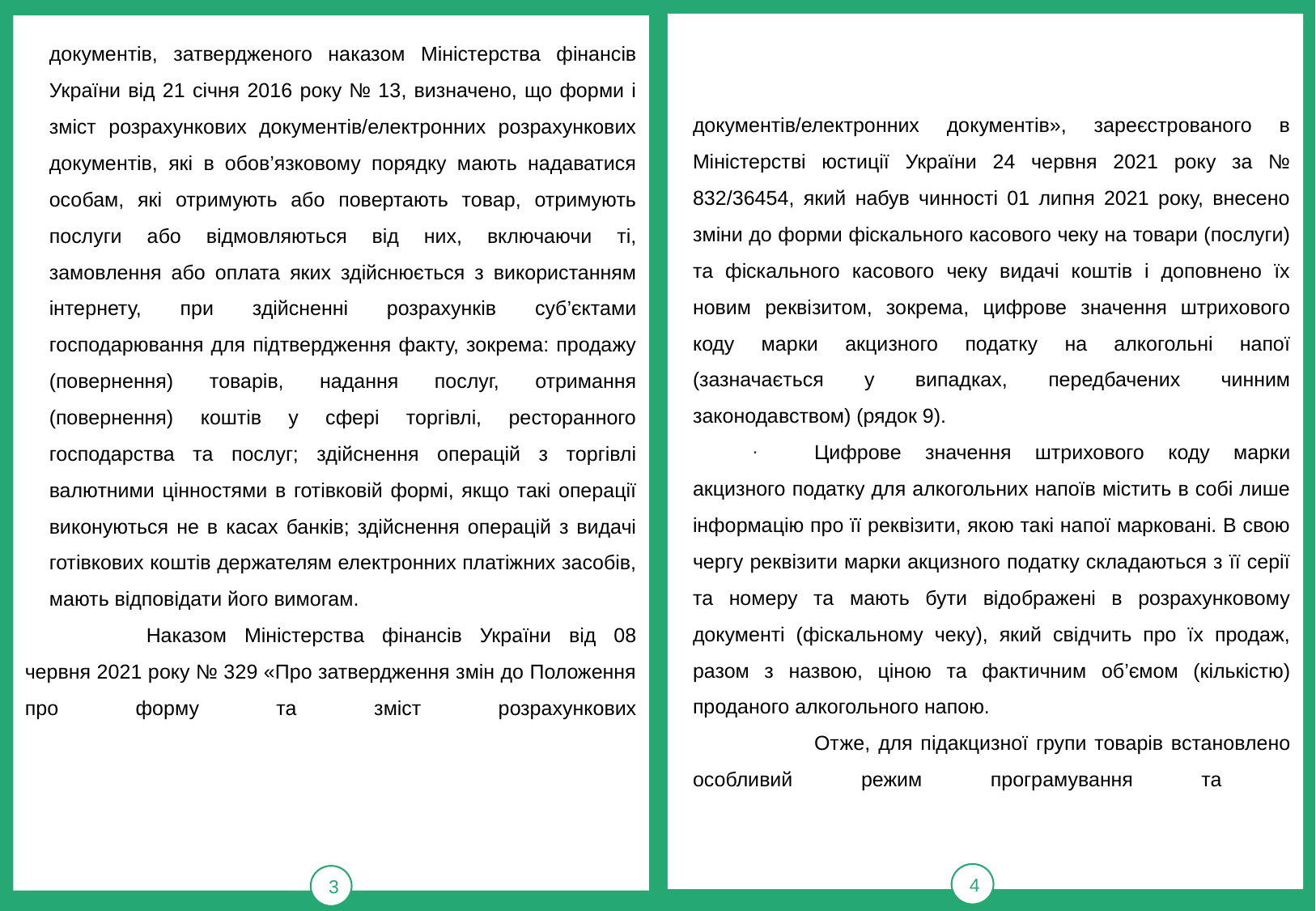

4

3
документів/електронних документів», зареєстрованого в Міністерстві юстиції України 24 червня 2021 року за № 832/36454, який набув чинності 01 липня 2021 року, внесено зміни до форми фіскального касового чеку на товари (послуги) та фіскального касового чеку видачі коштів і доповнено їх новим реквізитом, зокрема, цифрове значення штрихового коду марки акцизного податку на алкогольні напої (зазначається у випадках, передбачених чинним законодавством) (рядок 9).
	Цифрове значення штрихового коду марки акцизного податку для алкогольних напоїв містить в собі лише інформацію про її реквізити, якою такі напої марковані. В свою чергу реквізити марки акцизного податку складаються з її серії та номеру та мають бути відображені в розрахунковому документі (фіскальному чеку), який свідчить про їх продаж, разом з назвою, ціною та фактичним об’ємом (кількістю) проданого алкогольного напою.
	Отже, для підакцизної групи товарів встановлено особливий режим програмування та
документів, затвердженого наказом Міністерства фінансів України від 21 січня 2016 року № 13, визначено, що форми і зміст розрахункових документів/електронних розрахункових документів, які в обов’язковому порядку мають надаватися особам, які отримують або повертають товар, отримують послуги або відмовляються від них, включаючи ті, замовлення або оплата яких здійснюється з використанням інтернету, при здійсненні розрахунків суб’єктами господарювання для підтвердження факту, зокрема: продажу (повернення) товарів, надання послуг, отримання (повернення) коштів у сфері торгівлі, ресторанного господарства та послуг; здійснення операцій з торгівлі валютними цінностями в готівковій формі, якщо такі операції виконуються не в касах банків; здійснення операцій з видачі готівкових коштів держателям електронних платіжних засобів, мають відповідати його вимогам.
	Наказом Міністерства фінансів України від 08 червня 2021 року № 329 «Про затвердження змін до Положення про форму та зміст розрахункових

.